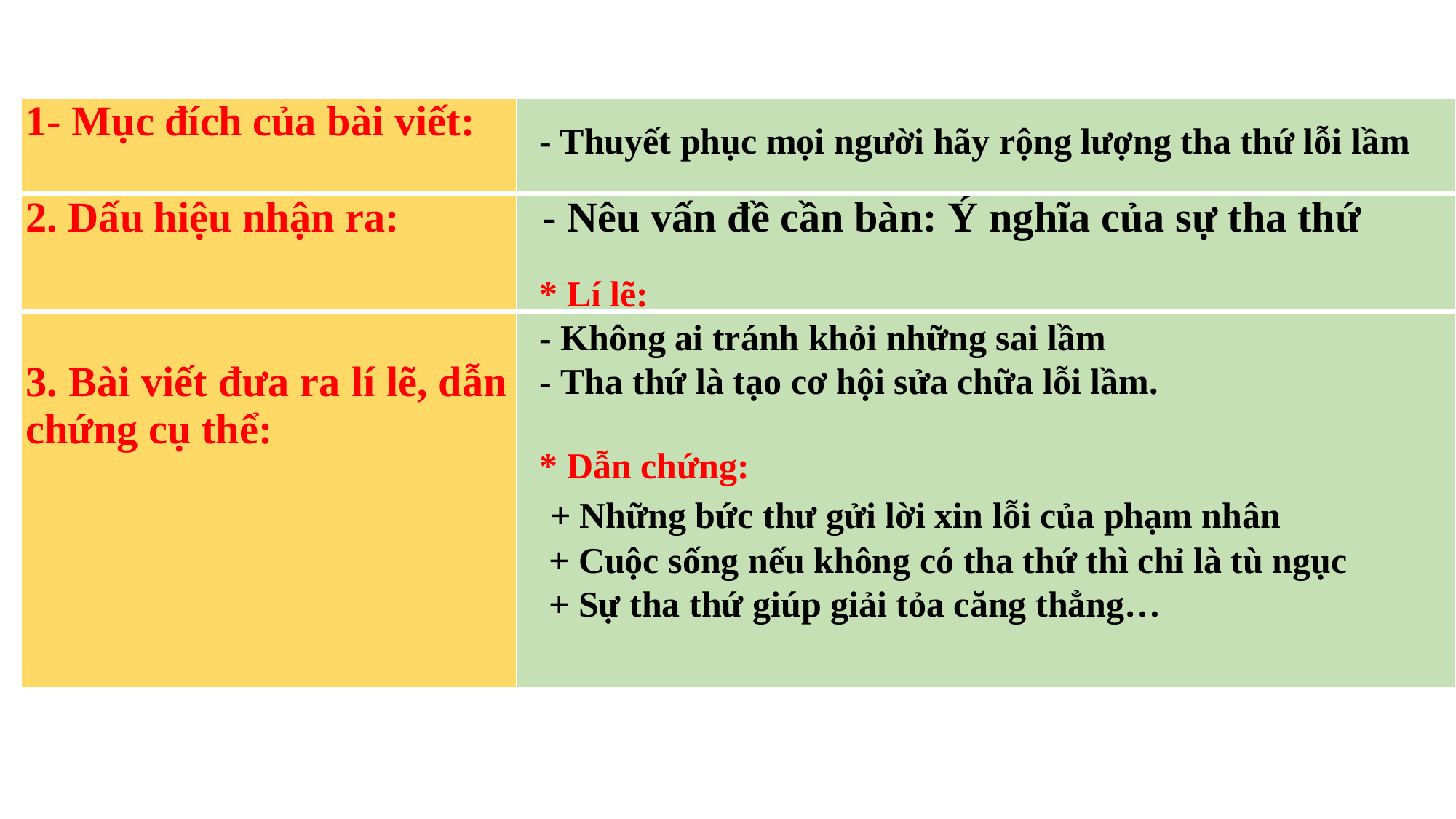

- Thuyết phục mọi người hãy rộng lượng tha thứ lỗi lầm
| 1- Mục đích của bài viết: |  |
| --- | --- |
| 2. Dấu hiệu nhận ra: | - Nêu vấn đề cần bàn: Ý nghĩa của sự tha thứ |
| 3. Bài viết đưa ra lí lẽ, dẫn chứng cụ thể: |  |

* Lí lẽ:
- Không ai tránh khỏi những sai lầm
- Tha thứ là tạo cơ hội sửa chữa lỗi lầm.

* Dẫn chứng:
 + Những bức thư gửi lời xin lỗi của phạm nhân
 + Cuộc sống nếu không có tha thứ thì chỉ là tù ngục
 + Sự tha thứ giúp giải tỏa căng thẳng…